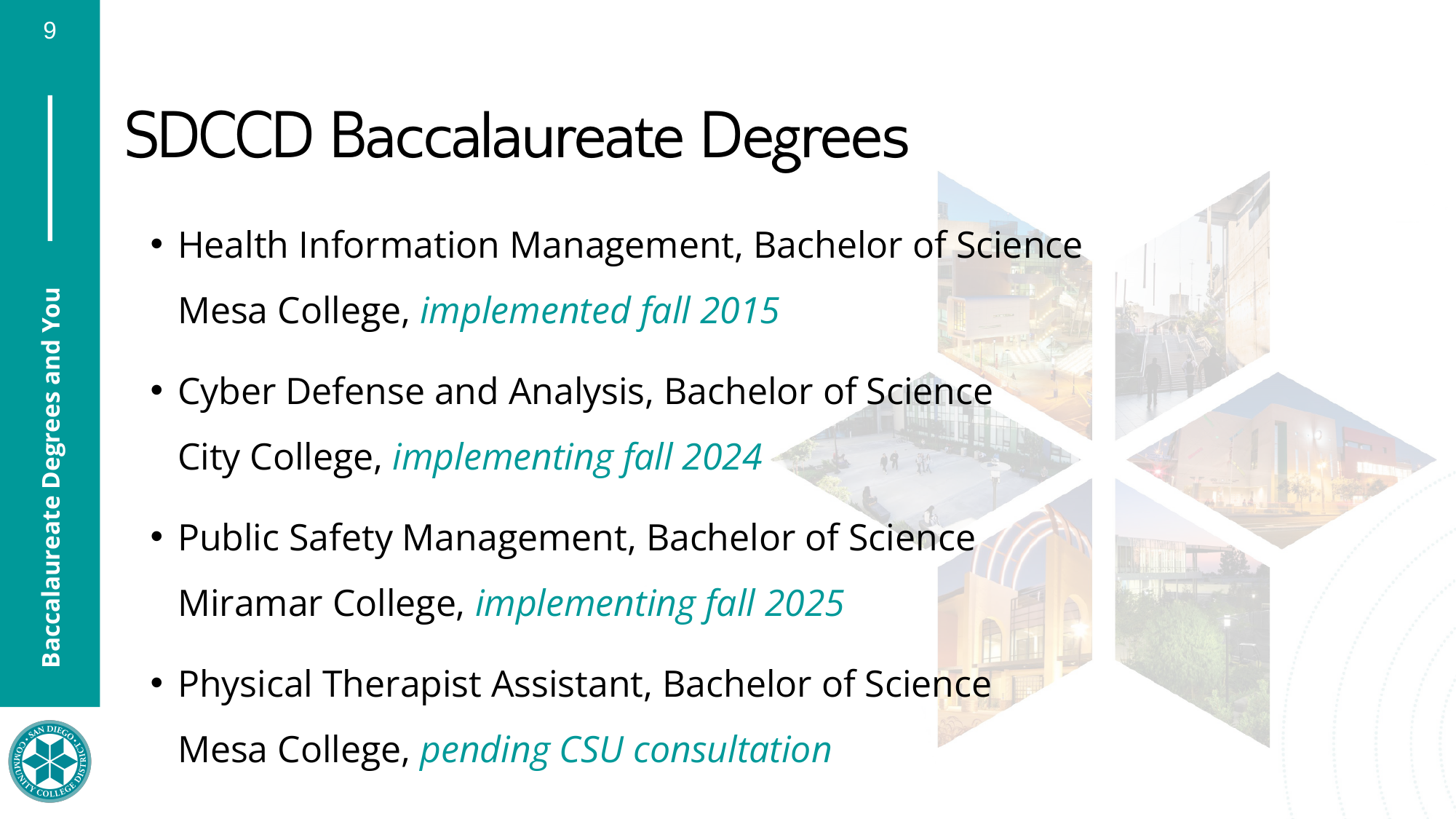

# SDCCD Baccalaureate Degrees
Health Information Management, Bachelor of Science
Mesa College, implemented fall 2015
Cyber Defense and Analysis, Bachelor of Science
City College, implementing fall 2024
Public Safety Management, Bachelor of Science
Miramar College, implementing fall 2025
Physical Therapist Assistant, Bachelor of Science
Mesa College, pending CSU consultation